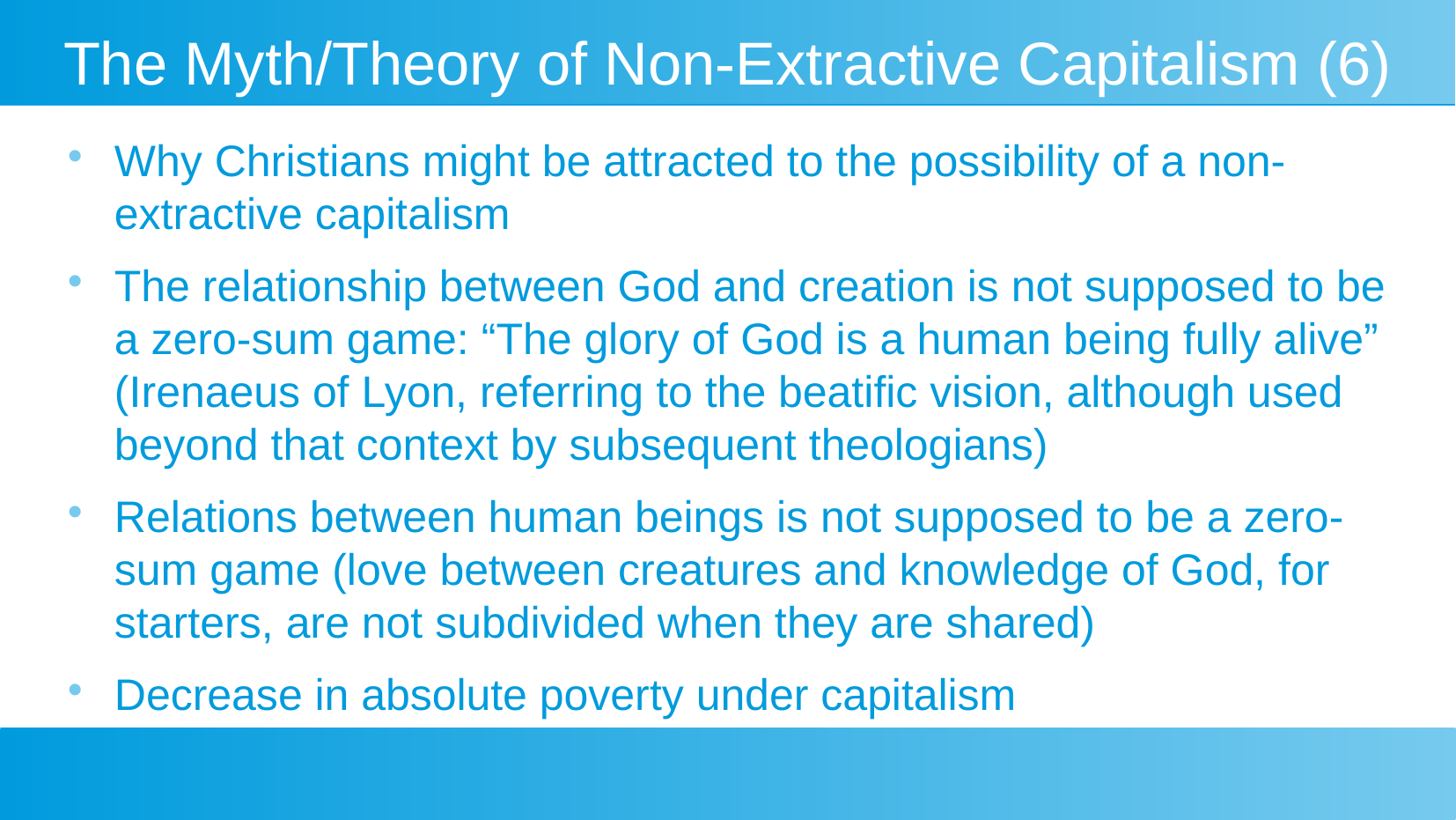

# The Myth/Theory of Non-Extractive Capitalism (6)
Why Christians might be attracted to the possibility of a non-extractive capitalism
The relationship between God and creation is not supposed to be a zero-sum game: “The glory of God is a human being fully alive” (Irenaeus of Lyon, referring to the beatific vision, although used beyond that context by subsequent theologians)
Relations between human beings is not supposed to be a zero-sum game (love between creatures and knowledge of God, for starters, are not subdivided when they are shared)
Decrease in absolute poverty under capitalism